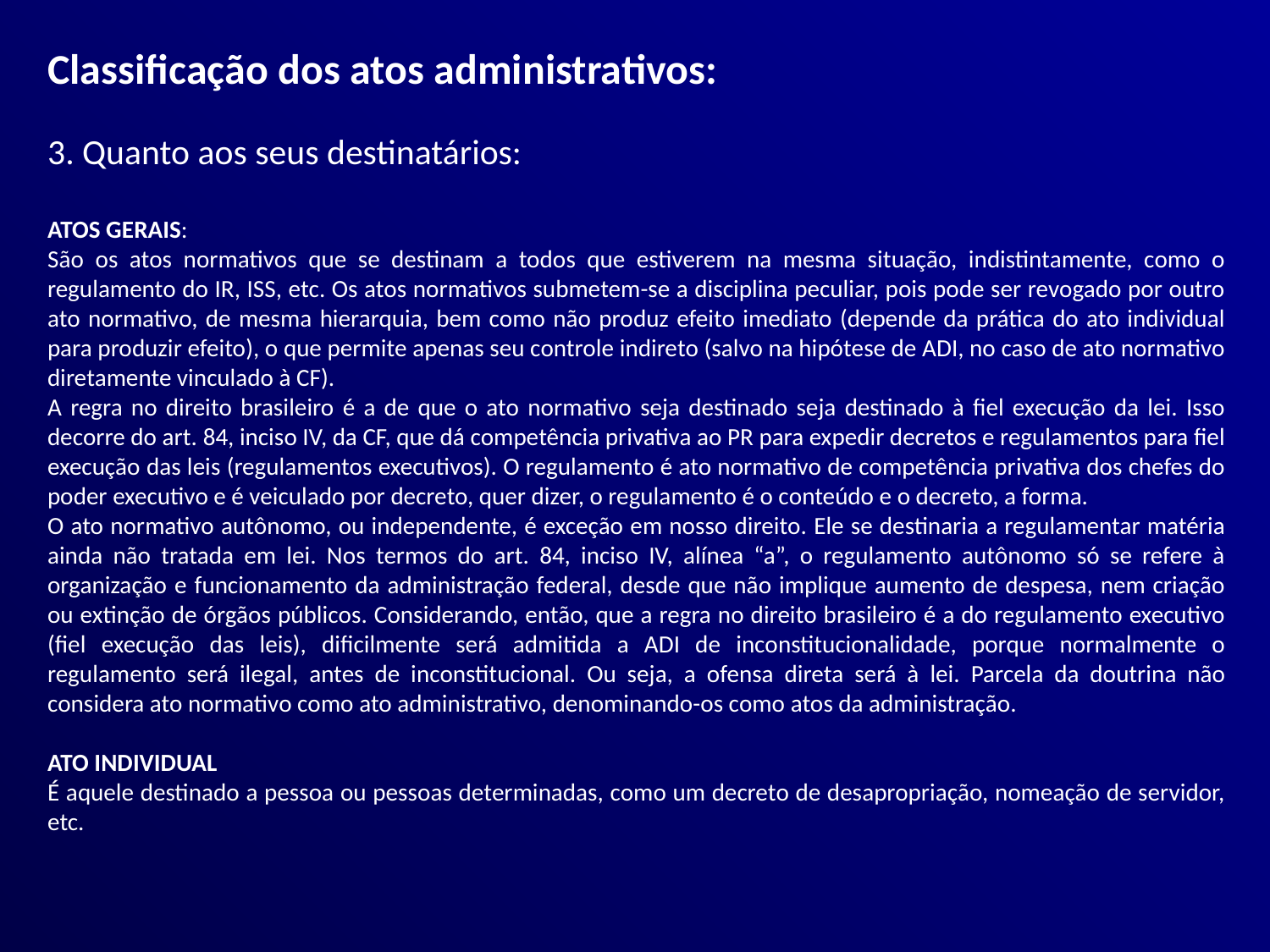

Classificação dos atos administrativos:

3. Quanto aos seus destinatários:

ATOS GERAIS:
São os atos normativos que se destinam a todos que estiverem na mesma situação, indistintamente, como o regulamento do IR, ISS, etc. Os atos normativos submetem-se a disciplina peculiar, pois pode ser revogado por outro ato normativo, de mesma hierarquia, bem como não produz efeito imediato (depende da prática do ato individual para produzir efeito), o que permite apenas seu controle indireto (salvo na hipótese de ADI, no caso de ato normativo diretamente vinculado à CF).
A regra no direito brasileiro é a de que o ato normativo seja destinado seja destinado à fiel execução da lei. Isso decorre do art. 84, inciso IV, da CF, que dá competência privativa ao PR para expedir decretos e regulamentos para fiel execução das leis (regulamentos executivos). O regulamento é ato normativo de competência privativa dos chefes do poder executivo e é veiculado por decreto, quer dizer, o regulamento é o conteúdo e o decreto, a forma.
O ato normativo autônomo, ou independente, é exceção em nosso direito. Ele se destinaria a regulamentar matéria ainda não tratada em lei. Nos termos do art. 84, inciso IV, alínea “a”, o regulamento autônomo só se refere à organização e funcionamento da administração federal, desde que não implique aumento de despesa, nem criação ou extinção de órgãos públicos. Considerando, então, que a regra no direito brasileiro é a do regulamento executivo (fiel execução das leis), dificilmente será admitida a ADI de inconstitucionalidade, porque normalmente o regulamento será ilegal, antes de inconstitucional. Ou seja, a ofensa direta será à lei. Parcela da doutrina não considera ato normativo como ato administrativo, denominando-os como atos da administração.

ATO INDIVIDUAL
É aquele destinado a pessoa ou pessoas determinadas, como um decreto de desapropriação, nomeação de servidor, etc.